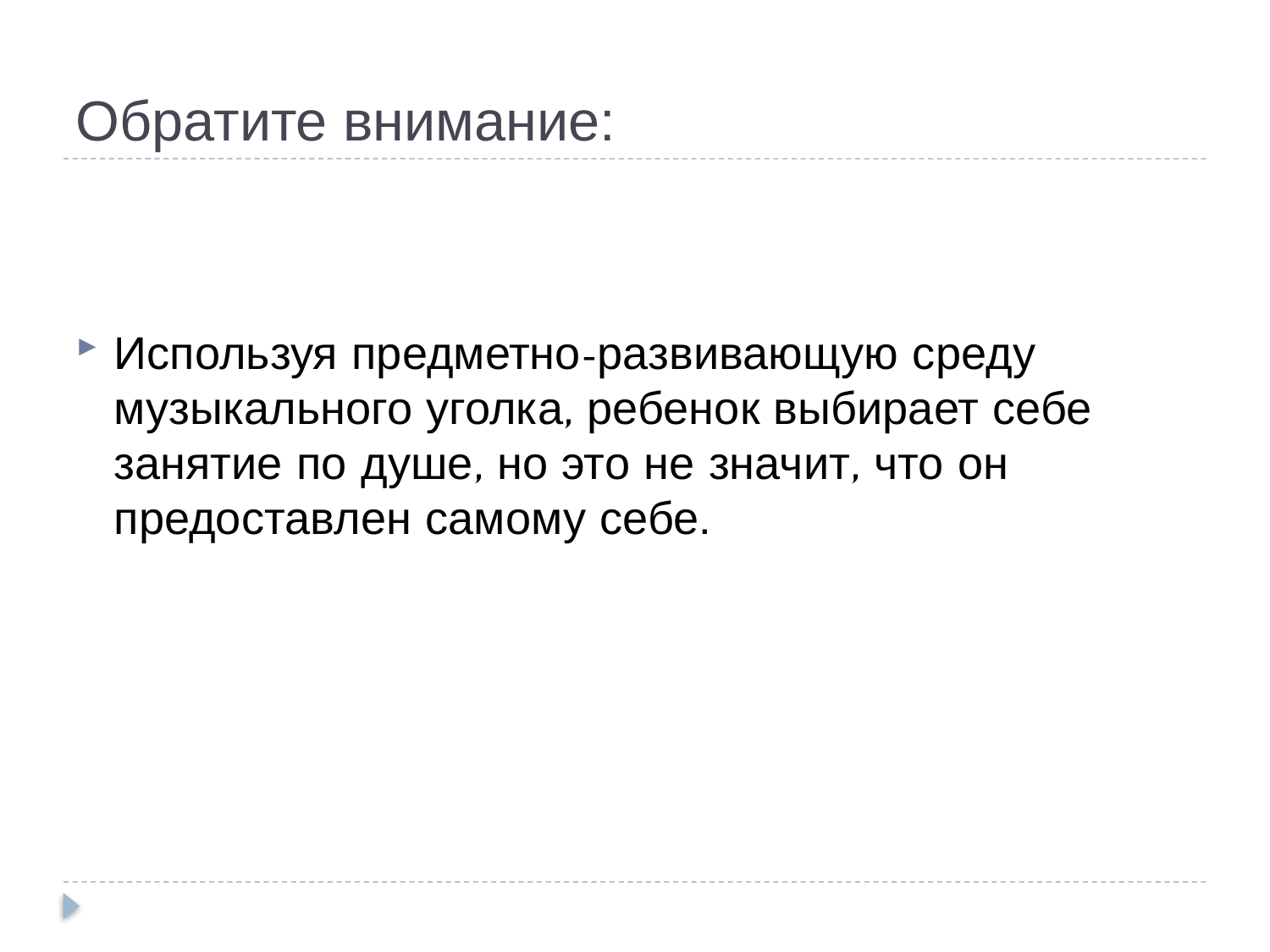

# Обратите внимание:
Используя предметно-развивающую среду музыкального уголка, ребенок выбирает себе занятие по душе, но это не значит, что он предоставлен самому себе.